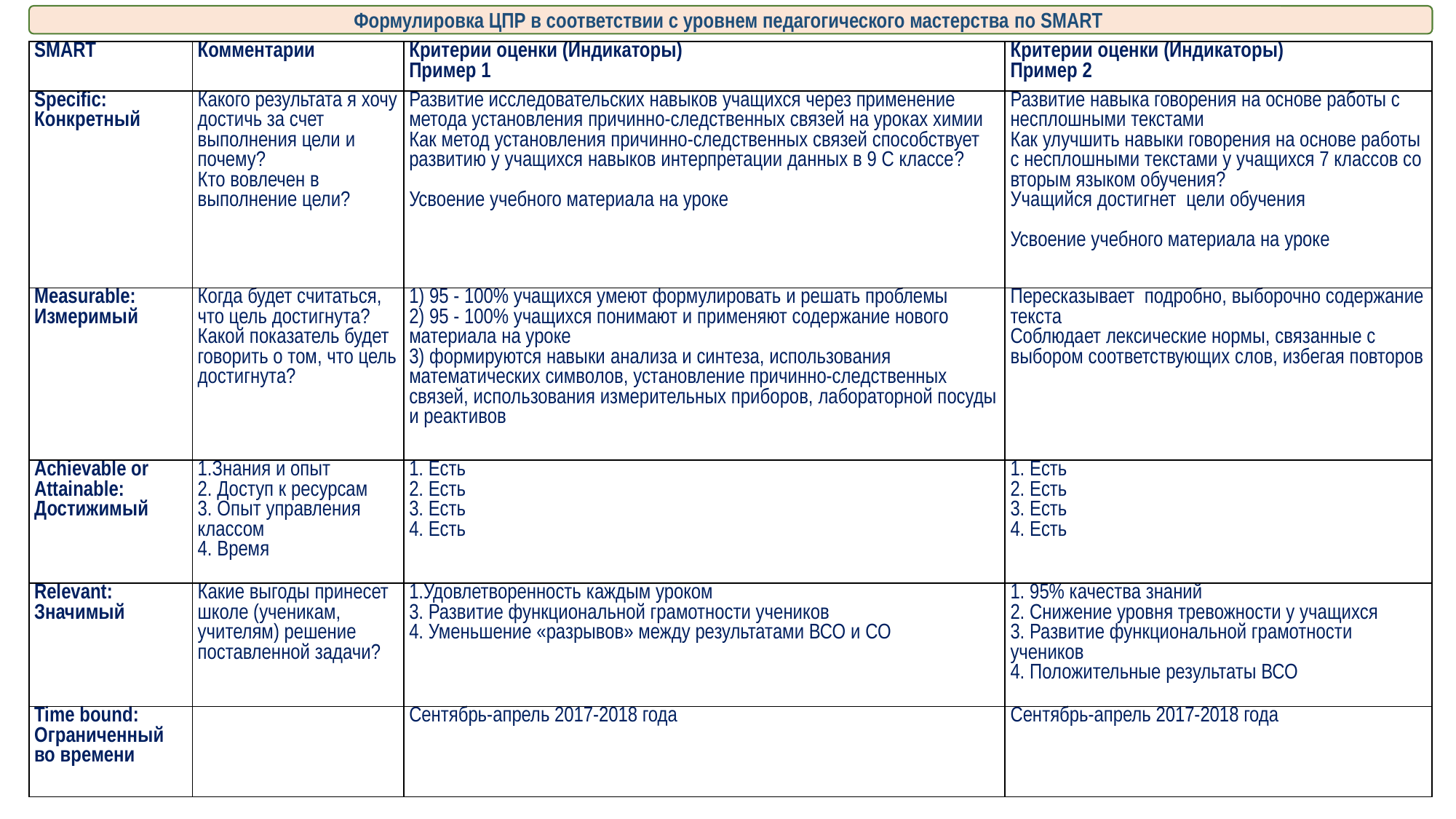

Формулировка ЦПР в соответствии с уровнем педагогического мастерства по SMART
| SMART | Комментарии | Критерии оценки (Индикаторы) Пример 1 | Критерии оценки (Индикаторы) Пример 2 |
| --- | --- | --- | --- |
| Specific: Конкретный | Какого результата я хочу достичь за счет выполнения цели и почему? Кто вовлечен в выполнение цели? | Развитие исследовательских навыков учащихся через применение метода установления причинно-следственных связей на уроках химии Как метод установления причинно-следственных связей способствует развитию у учащихся навыков интерпретации данных в 9 С классе?   Усвоение учебного материала на уроке | Развитие навыка говорения на основе работы с несплошными текстами Как улучшить навыки говорения на основе работы с несплошными текстами у учащихся 7 классов со вторым языком обучения? Учащийся достигнет цели обучения   Усвоение учебного материала на уроке |
| Measurable: Измеримый | Когда будет считаться, что цель достигнута? Какой показатель будет говорить о том, что цель достигнута? | 1) 95 - 100% учащихся умеют формулировать и решать проблемы 2) 95 - 100% учащихся понимают и применяют содержание нового материала на уроке 3) формируются навыки анализа и синтеза, использования математических символов, установление причинно-следственных связей, использования измерительных приборов, лабораторной посуды и реактивов | Пересказывает подробно, выборочно содержание текста Соблюдает лексические нормы, связанные с выбором соответствующих слов, избегая повторов |
| Achievable or Attainable: Достижимый | 1.Знания и опыт 2. Доступ к ресурсам 3. Опыт управления классом 4. Время | 1. Есть 2. Есть 3. Есть 4. Есть | 1. Есть 2. Есть 3. Есть 4. Есть |
| Relevant: Значимый | Какие выгоды принесет школе (ученикам, учителям) решение поставленной задачи? | 1.Удовлетворенность каждым уроком 3. Развитие функциональной грамотности учеников 4. Уменьшение «разрывов» между результатами ВСО и СО | 1. 95% качества знаний 2. Снижение уровня тревожности у учащихся 3. Развитие функциональной грамотности учеников 4. Положительные результаты ВСО |
| Time bound: Ограниченный во времени |  | Сентябрь-апрель 2017-2018 года | Сентябрь-апрель 2017-2018 года |